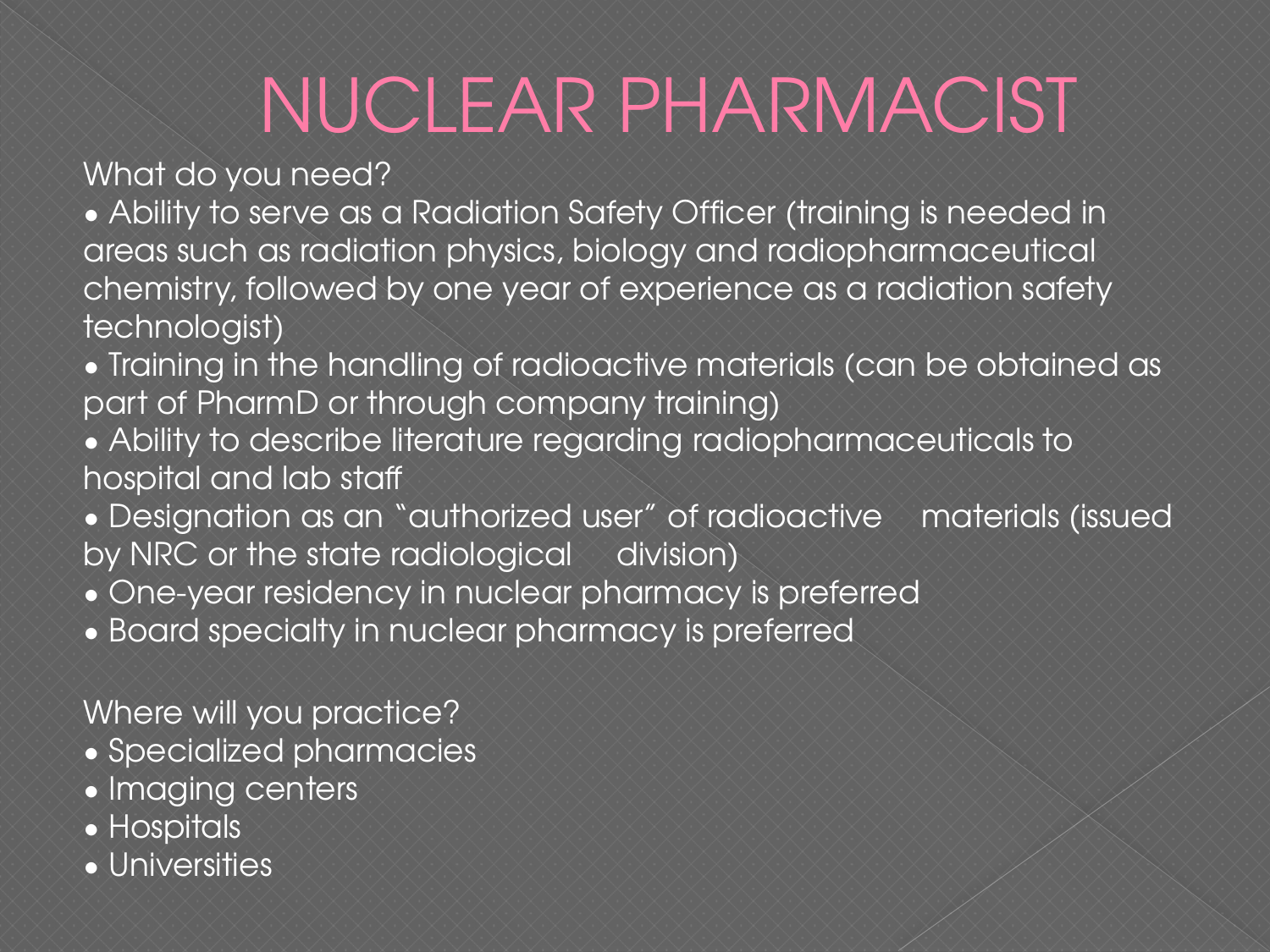

# NUCLEAR PHARMACIST
What do you need? 
• Ability to serve as a Radiation Safety Ofﬁcer (training is needed in areas such as radiation physics, biology and radiopharmaceutical chemistry, followed by one year of experience as a radiation safety technologist)
• Training in the handling of radioactive materials (can be obtained as part of PharmD or through company training)  
• Ability to describe literature regarding 	radiopharmaceuticals to hospital and lab staff
• Designation as an “authorized user” of radioactive 	materials (issued by NRC or the state radiological 	division)
• One-year residency in nuclear pharmacy is preferred 
• Board specialty in nuclear pharmacy is preferred
Where will you practice?
• Specialized pharmacies
• Imaging centers
• Hospitals
• Universities